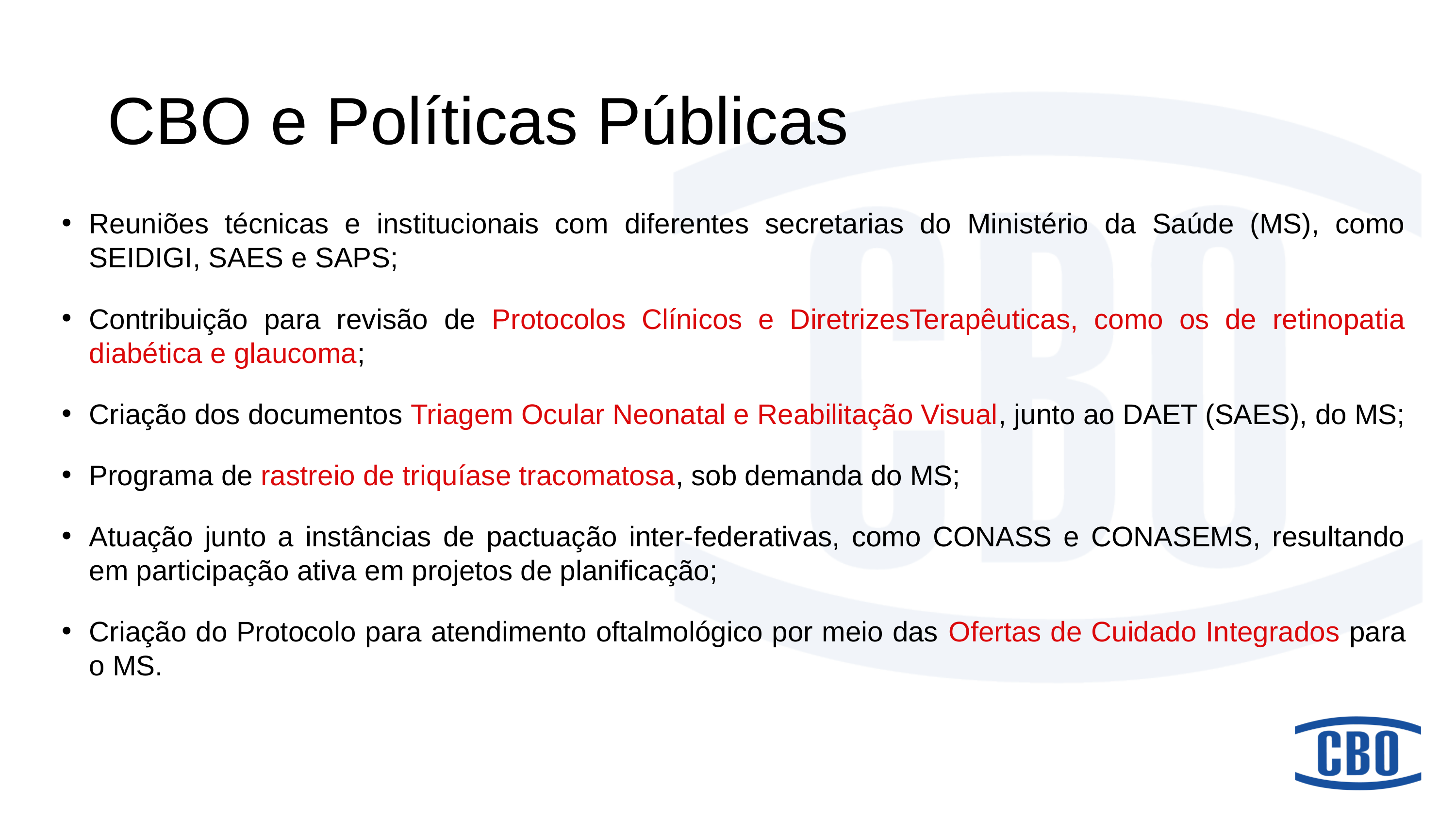

# CBO e Políticas Públicas

Reuniões técnicas e institucionais com diferentes secretarias do Ministério da Saúde (MS), como SEIDIGI, SAES e SAPS;
﻿Contribuição para revisão de Protocolos Clínicos e Diretrizes Terapêuticas, como os de retinopatia diabética e glaucoma;
﻿Criação dos documentos Triagem Ocular Neonatal e Reabilitação Visual, junto ao DAET (SAES), do MS;
﻿Programa de rastreio de triquíase tracomatosa, sob demanda do MS;
﻿Atuação junto a instâncias de pactuação inter-federativas, como CONASS e CONASEMS, resultando em participação ativa em projetos de planificação;
Criação do Protocolo para atendimento oftalmológico por meio das Ofertas de Cuidado Integrados para o MS.